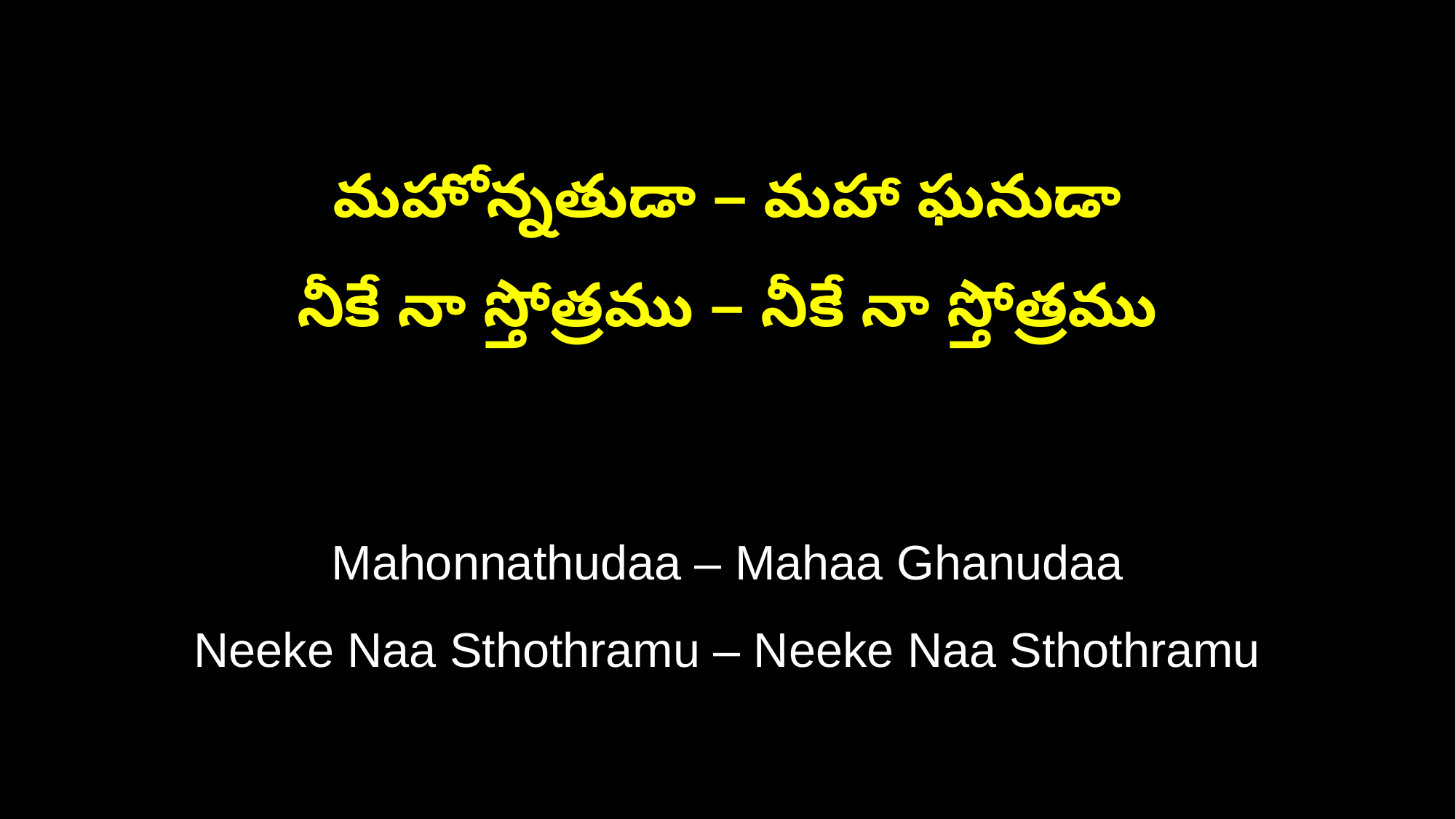

మహోన్నతుడా – మహా ఘనుడా
నీకే నా స్తోత్రము – నీకే నా స్తోత్రము
Mahonnathudaa – Mahaa Ghanudaa
Neeke Naa Sthothramu – Neeke Naa Sthothramu